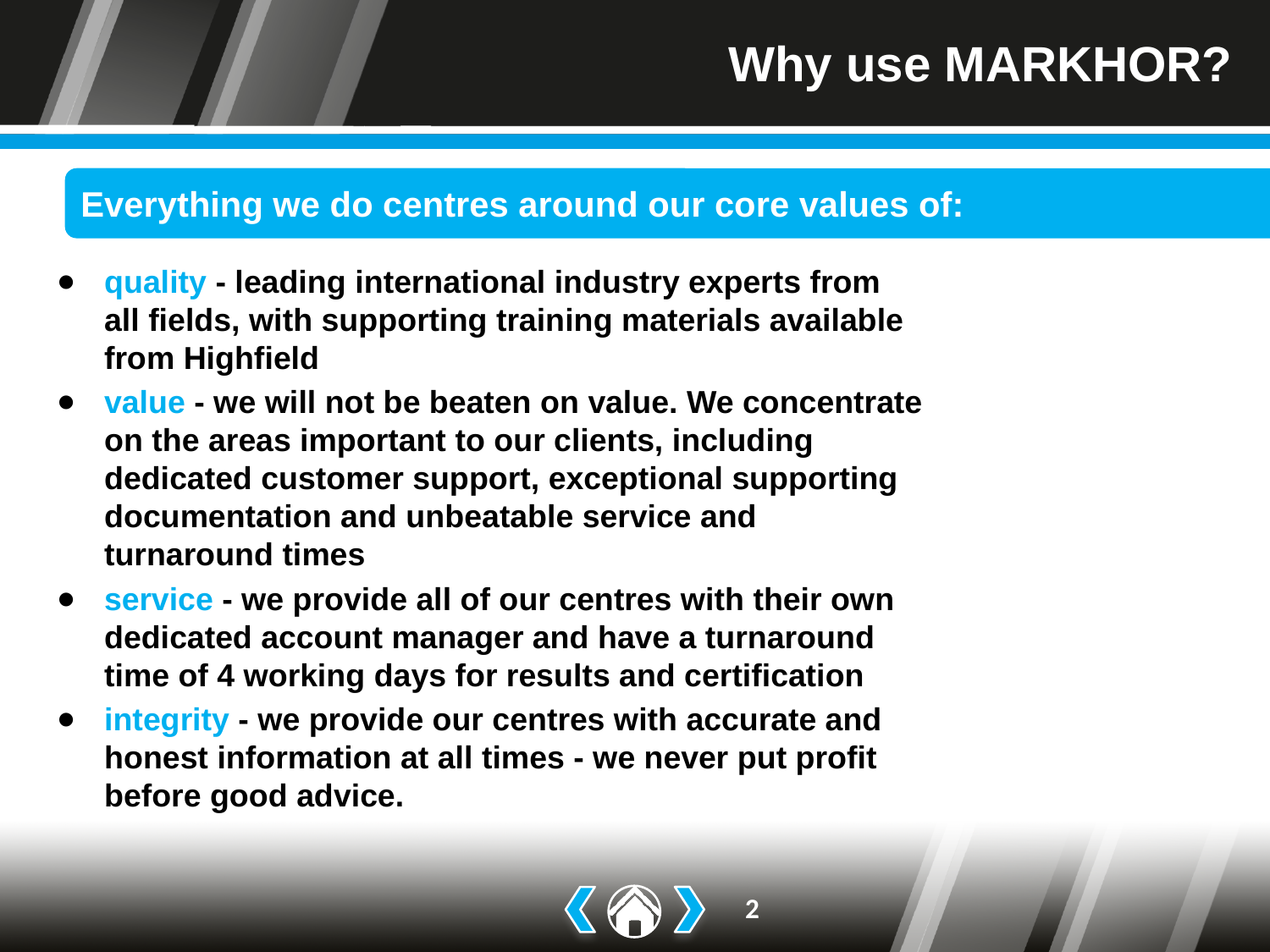

# Why use MARKHOR?
Everything we do centres around our core values of:
quality - leading international industry experts from all fields, with supporting training materials available from Highfield
value - we will not be beaten on value. We concentrate on the areas important to our clients, including dedicated customer support, exceptional supporting documentation and unbeatable service and turnaround times
service - we provide all of our centres with their own dedicated account manager and have a turnaround time of 4 working days for results and certification
integrity - we provide our centres with accurate and honest information at all times - we never put profit before good advice.